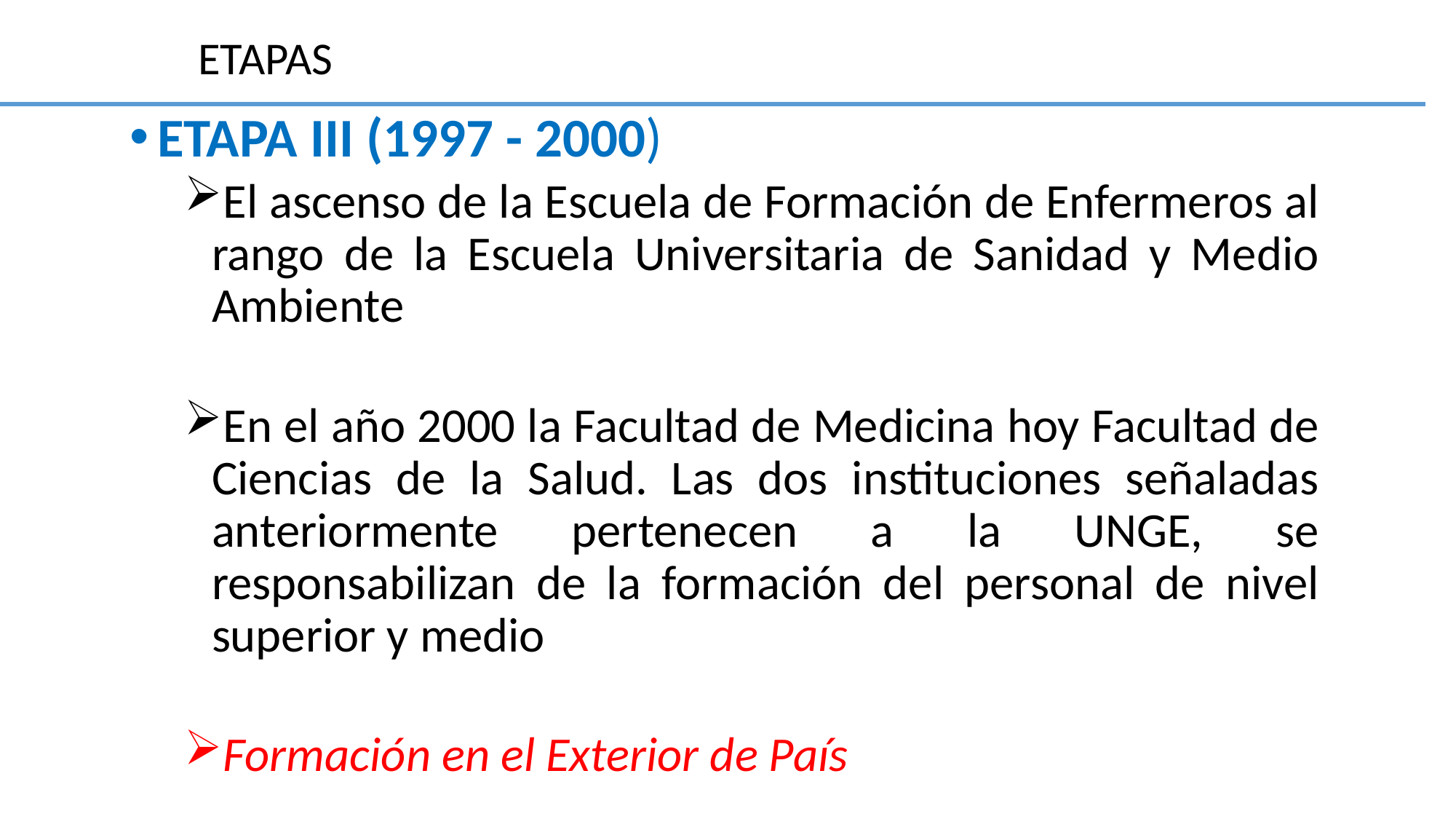

# ETAPAS
ETAPA III (1997 - 2000)
El ascenso de la Escuela de Formación de Enfermeros al rango de la Escuela Universitaria de Sanidad y Medio Ambiente

En el año 2000 la Facultad de Medicina hoy Facultad de Ciencias de la Salud. Las dos instituciones señaladas anteriormente pertenecen a la UNGE, se responsabilizan de la formación del personal de nivel superior y medio

Formación en el Exterior de País